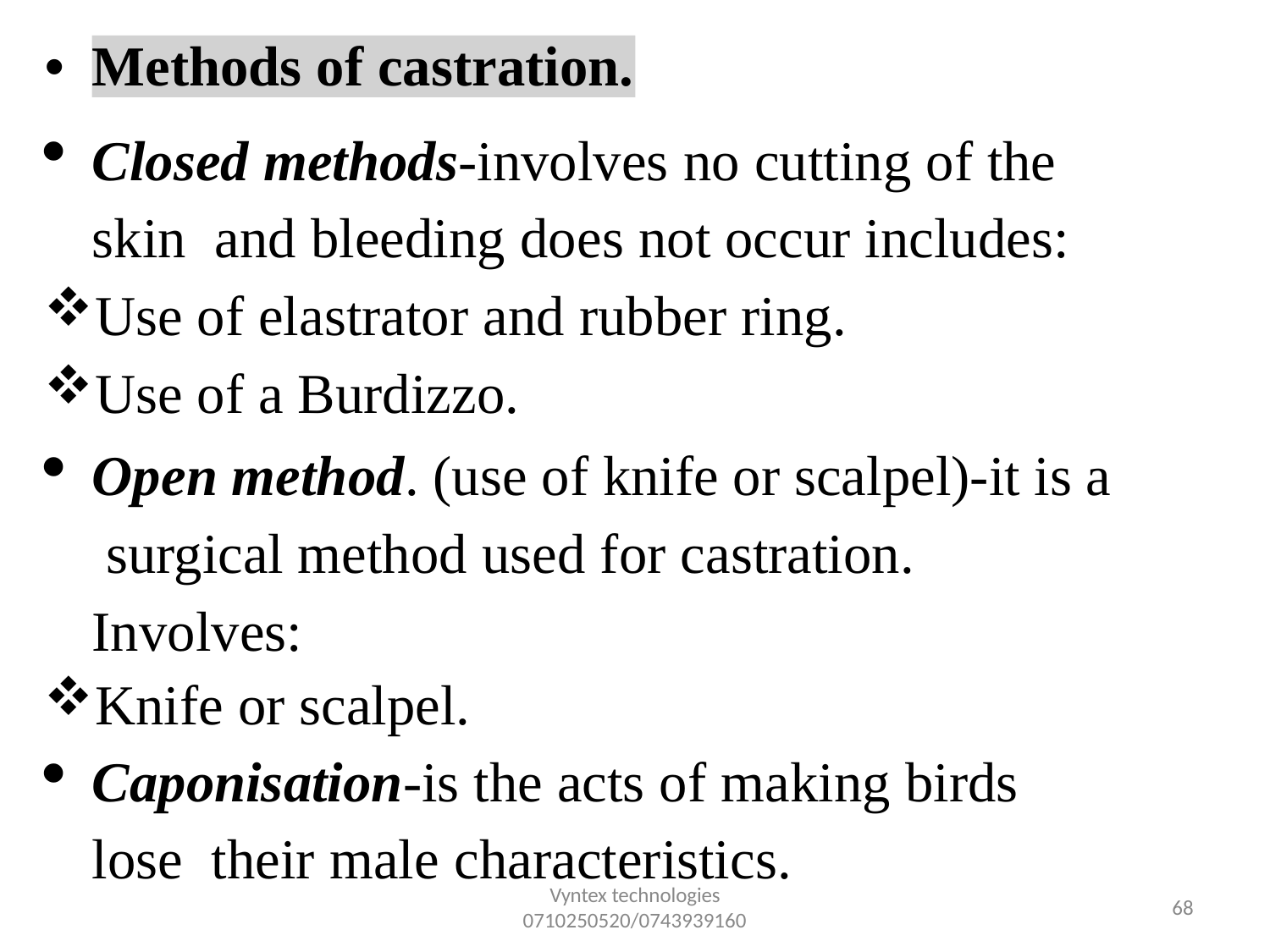

•
Methods of castration.
Closed methods-involves no cutting of the skin  and bleeding does not occur includes:
Use of elastrator and rubber ring.
Use of a Burdizzo.
Open method. (use of knife or scalpel)-it is a  surgical method used for castration. Involves:
Knife or scalpel.
Caponisation-is the acts of making birds lose  their male characteristics.
Vyntex technologies
0710250520/0743939160
68